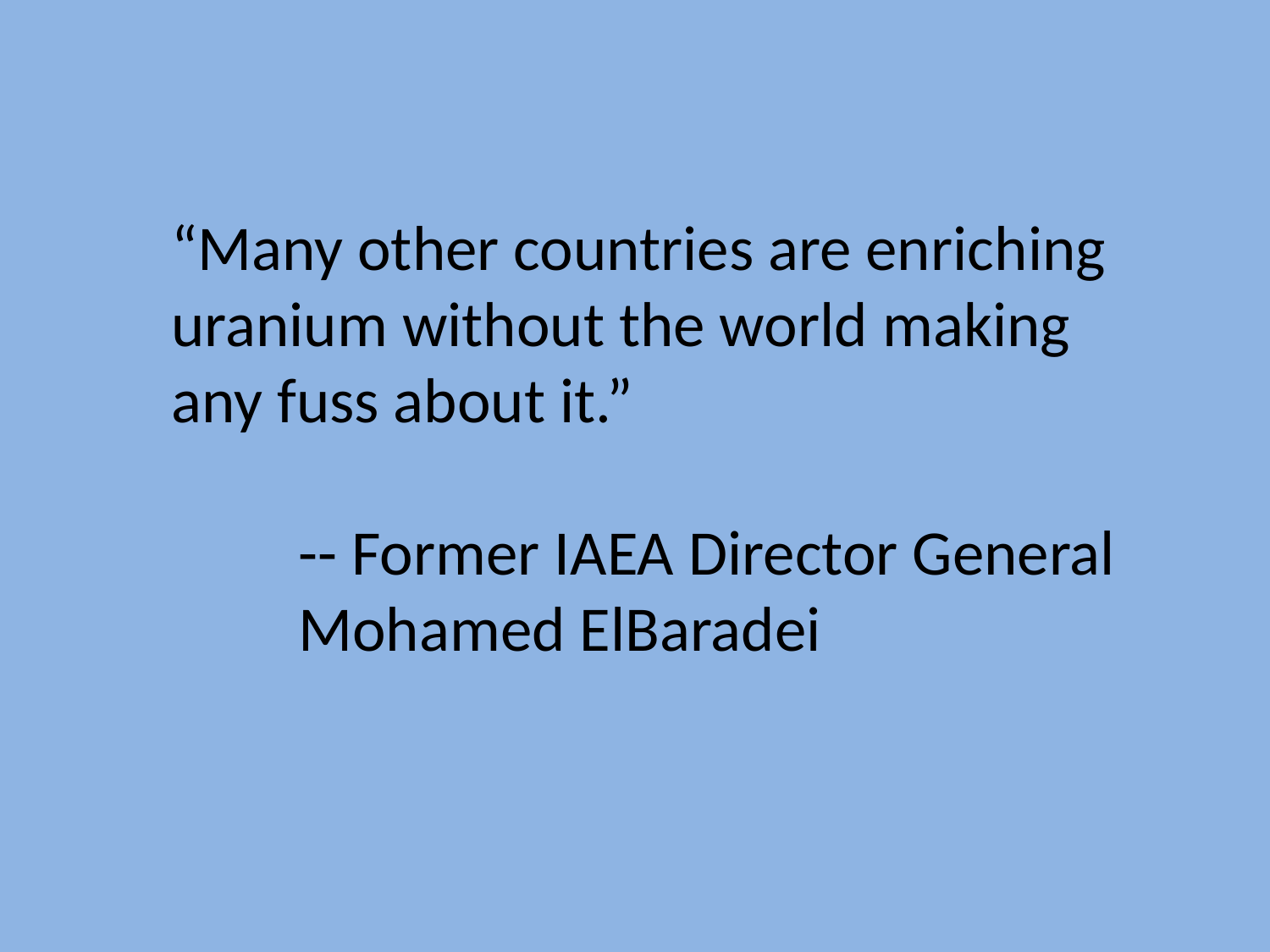

“Many other countries are enriching uranium without the world making any fuss about it.”

	-- Former IAEA Director General 	Mohamed ElBaradei